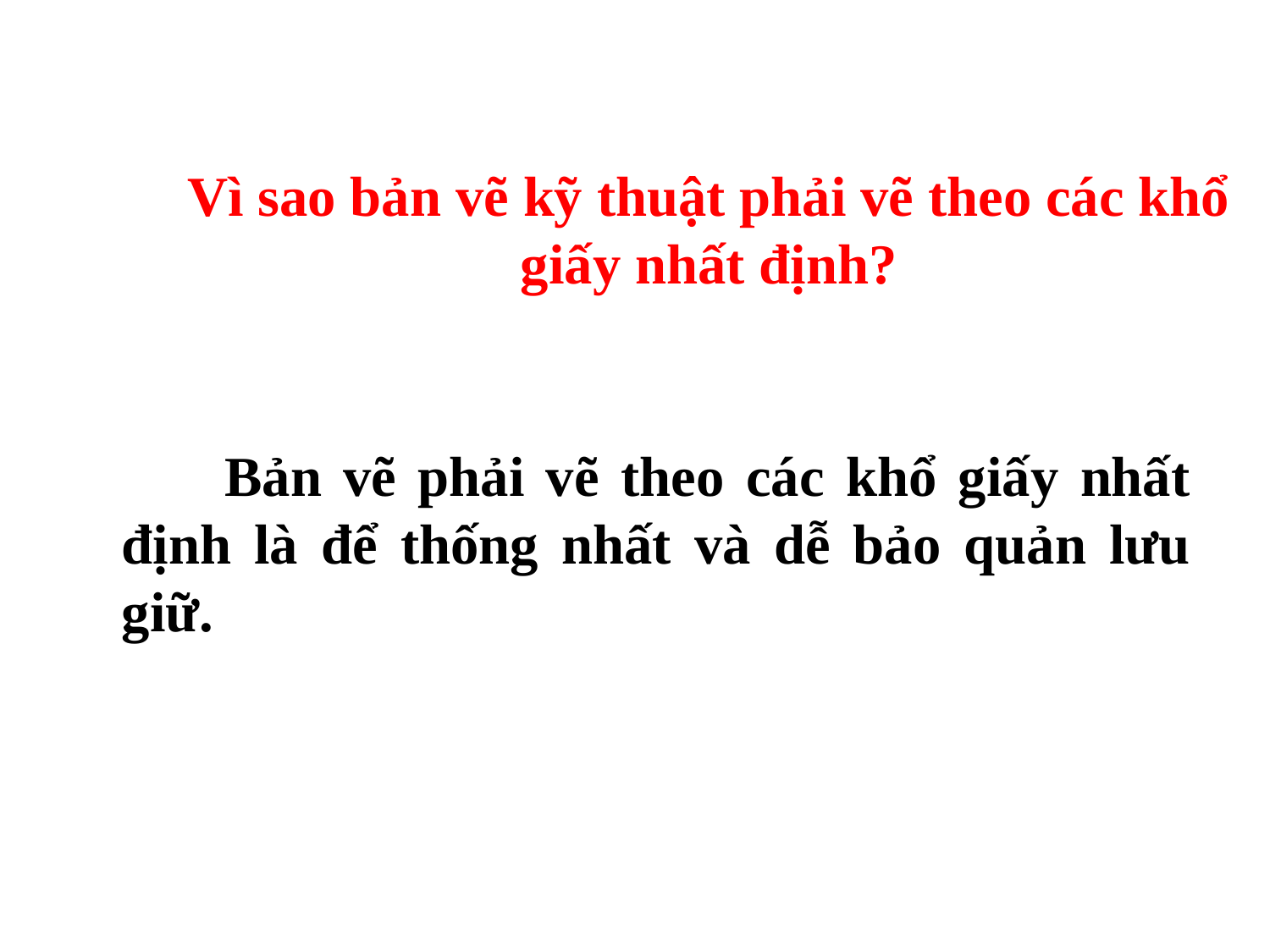

# Vì sao bản vẽ kỹ thuật phải vẽ theo các khổ giấy nhất định?
       Bản vẽ phải vẽ theo các khổ giấy nhất định là để thống nhất và dễ bảo quản lưu giữ.